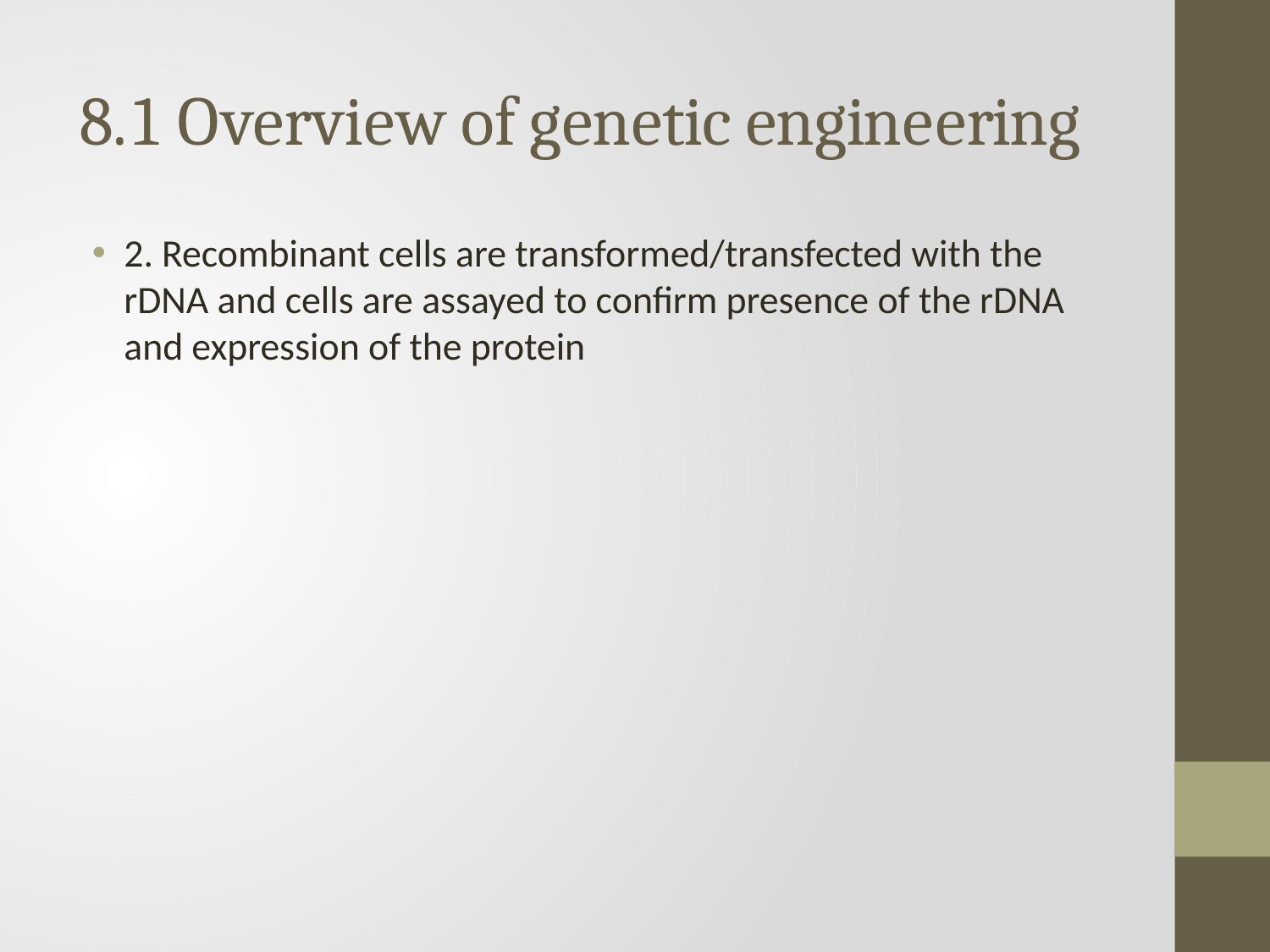

# 8.1 Overview of genetic engineering
2. Recombinant cells are transformed/transfected with the rDNA and cells are assayed to confirm presence of the rDNA and expression of the protein